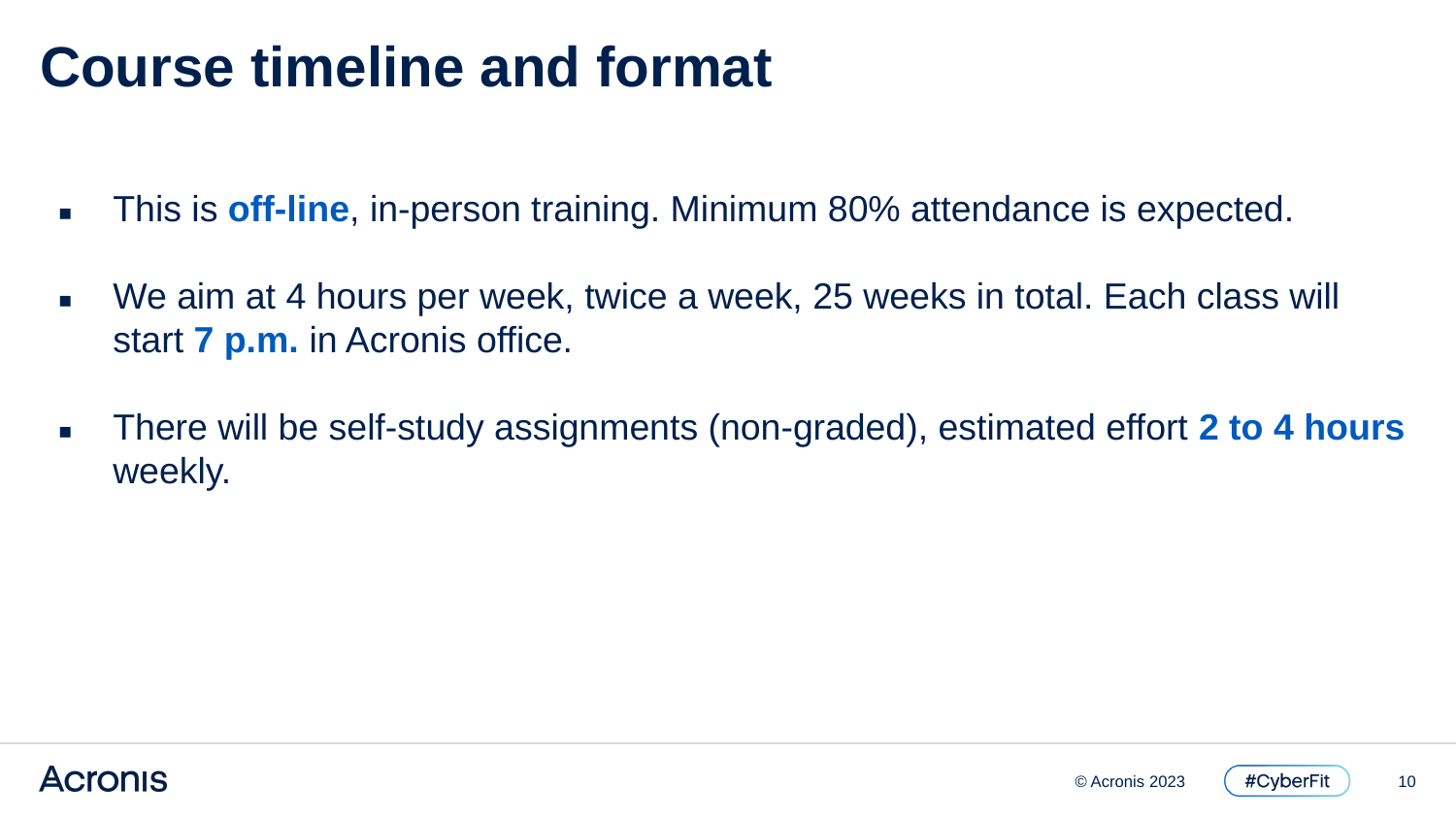

# Course timeline and format
This is off-line, in-person training. Minimum 80% attendance is expected.
We aim at 4 hours per week, twice a week, 25 weeks in total. Each class will start 7 p.m. in Acronis office.
There will be self-study assignments (non-graded), estimated effort 2 to 4 hours weekly.